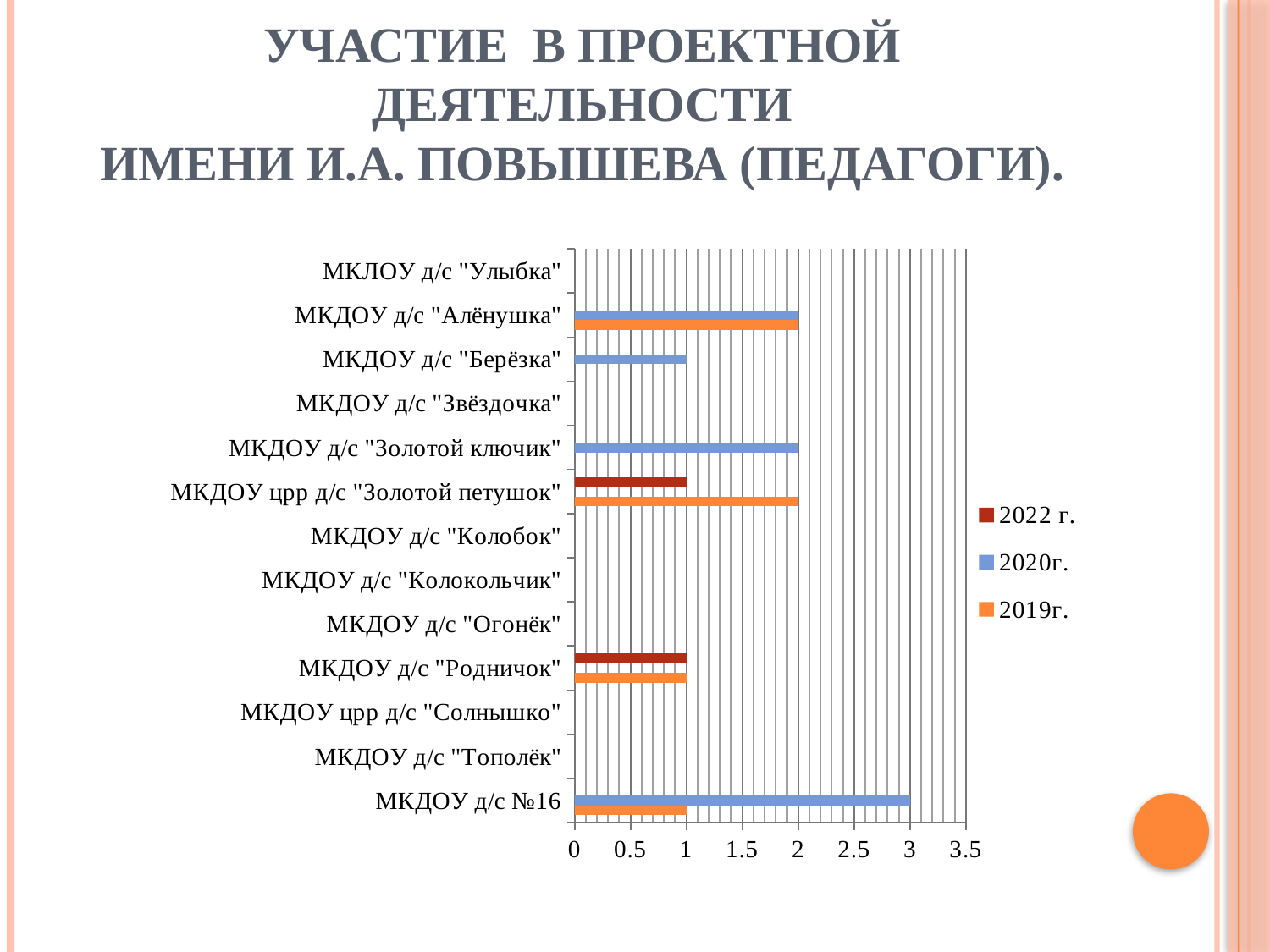

# Участие  в проектной деятельности имени И.А. Повышева (педагоги).

### Chart

| Category | 2019г. | 2020г. | 2022 г. |
|---|---|---|---|
| МКДОУ д/с №16 | 1.0 | 3.0 | None |
| МКДОУ д/с "Тополёк" | None | None | None |
| МКДОУ црр д/с "Солнышко" | None | None | None |
| МКДОУ д/с "Родничок" | 1.0 | None | 1.0 |
| МКДОУ д/с "Огонёк" | None | None | None |
| МКДОУ д/с "Колокольчик" | None | None | None |
| МКДОУ д/с "Колобок" | None | None | None |
| МКДОУ црр д/с "Золотой петушок" | 2.0 | None | 1.0 |
| МКДОУ д/с "Золотой ключик" | None | 2.0 | None |
| МКДОУ д/с "Звёздочка" | None | None | None |
| МКДОУ д/с "Берёзка" | None | 1.0 | None |
| МКДОУ д/с "Алёнушка" | 2.0 | 2.0 | None |
| МКЛОУ д/с "Улыбка" | None | None | None |